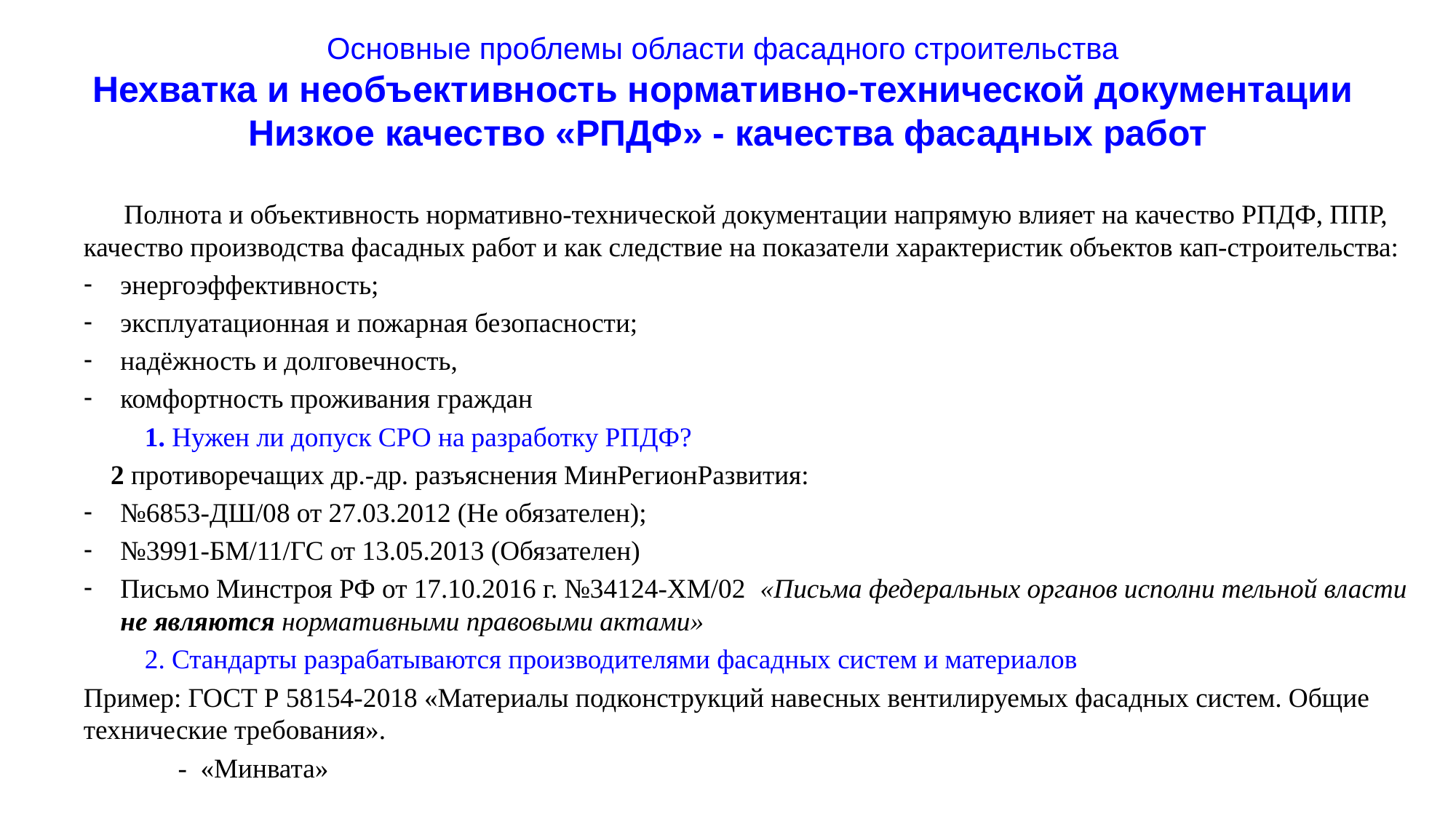

# Основные проблемы области фасадного строительства Нехватка и необъективность нормативно-технической документации Низкое качество «РПДФ» - качества фасадных работ

      Полнота и объективность нормативно-технической документации напрямую влияет на качество РПДФ, ППР, качество производства фасадных работ и как следствие на показатели характеристик объектов кап-строительства:
энергоэффективность;
эксплуатационная и пожарная безопасности;
надёжность и долговечность,
комфортность проживания граждан
	1. Нужен ли допуск СРО на разработку РПДФ?
    2 противоречащих др.-др. разъяснения МинРегионРазвития:
№6853-ДШ/08 от 27.03.2012 (Не обязателен);
№3991-БМ/11/ГС от 13.05.2013 (Обязателен)
Письмо Минстроя РФ от 17.10.2016 г. №34124-ХМ/02  «Письма федеральных органов исполни тельной власти не являются нормативными правовыми актами»
	2. Стандарты разрабатываются производителями фасадных систем и материалов
Пример: ГОСТ Р 58154-2018 «Материалы подконструкций навесных вентилируемых фасадных систем. Общие технические требования».
              -  «Минвата»